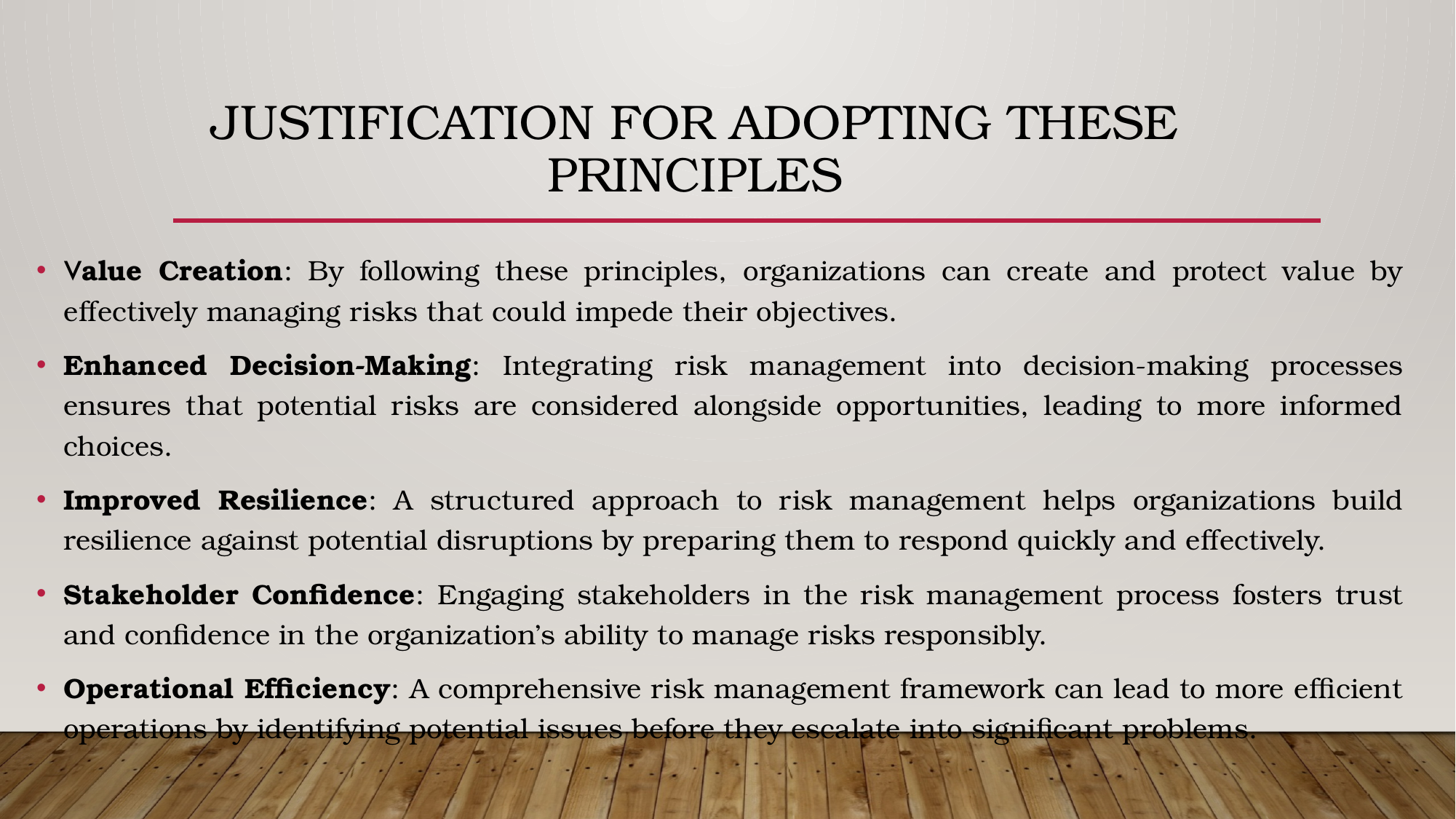

# Justification for Adopting These Principles
Value Creation: By following these principles, organizations can create and protect value by effectively managing risks that could impede their objectives.
Enhanced Decision-Making: Integrating risk management into decision-making processes ensures that potential risks are considered alongside opportunities, leading to more informed choices.
Improved Resilience: A structured approach to risk management helps organizations build resilience against potential disruptions by preparing them to respond quickly and effectively.
Stakeholder Confidence: Engaging stakeholders in the risk management process fosters trust and confidence in the organization’s ability to manage risks responsibly.
Operational Efficiency: A comprehensive risk management framework can lead to more efficient operations by identifying potential issues before they escalate into significant problems.